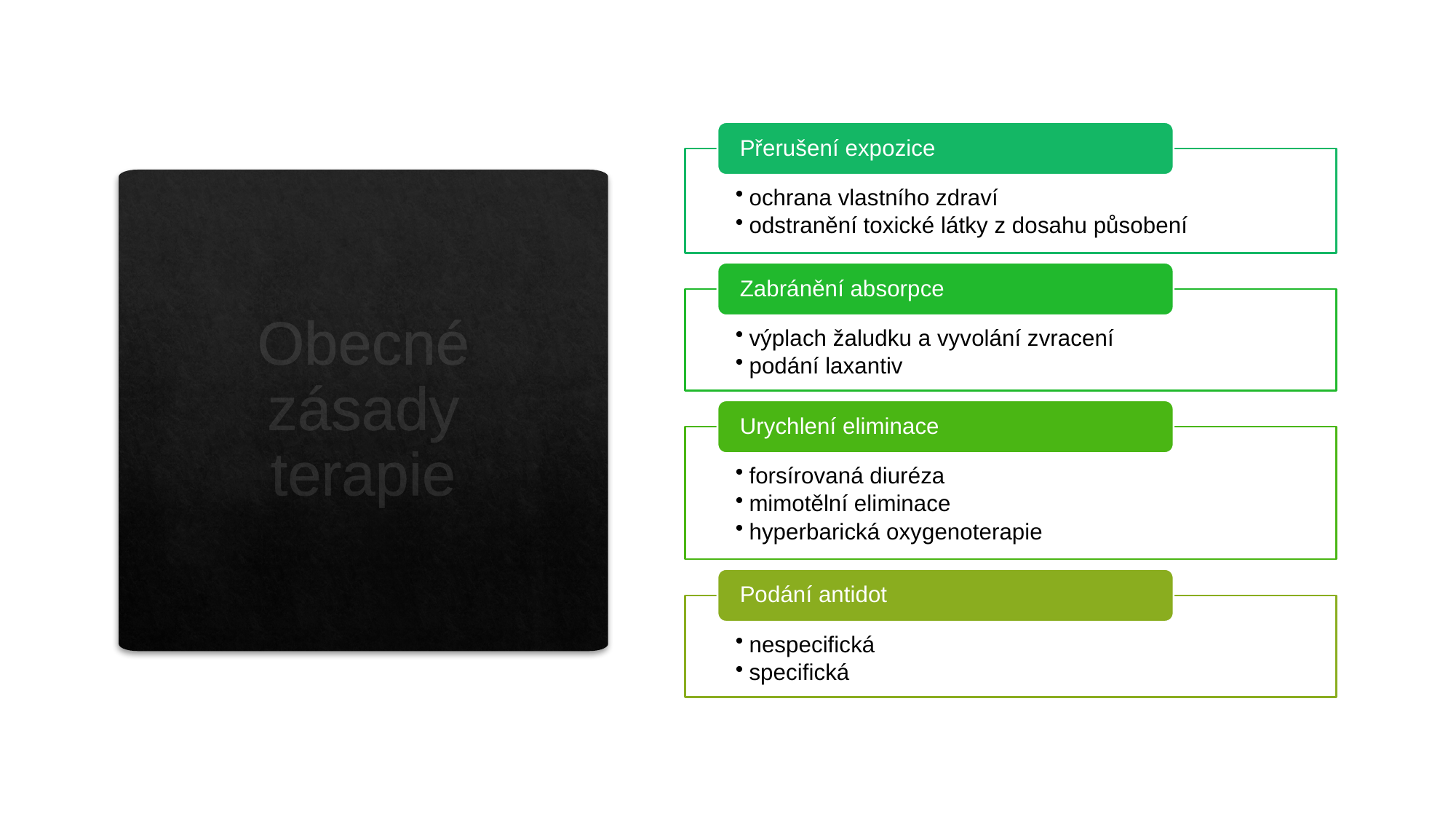

ochrana vlastního zdraví
odstranění toxické látky z dosahu působení
Přerušení expozice
výplach žaludku a vyvolání zvracení
podání laxantiv
Zabránění absorpce
forsírovaná diuréza
mimotělní eliminace
hyperbarická oxygenoterapie
Urychlení eliminace
nespecifická
specifická
Podání antidot

# Obecné zásady terapie